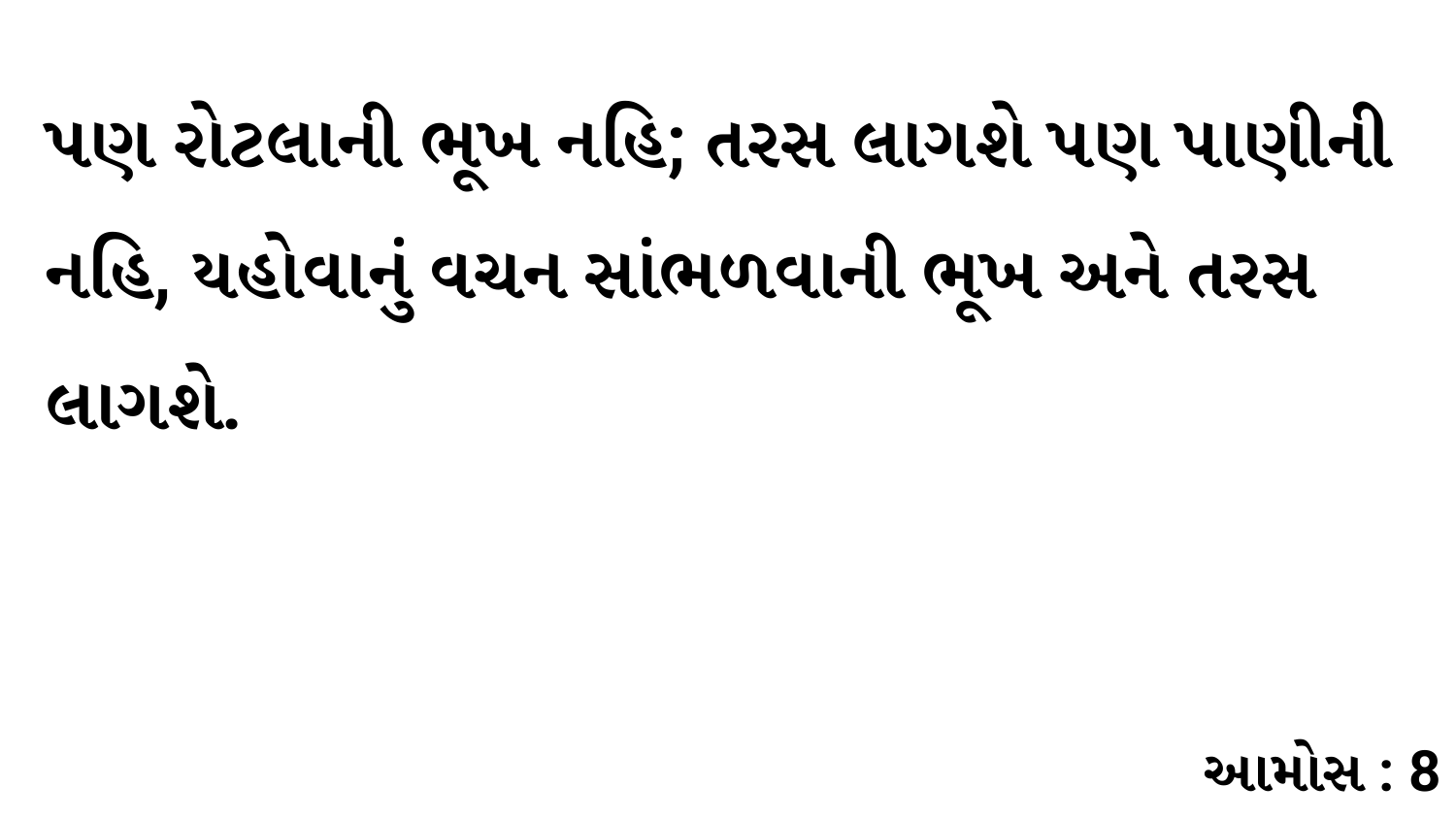

પણ રોટલાની ભૂખ નહિ; તરસ લાગશે પણ પાણીની નહિ, યહોવાનું વચન સાંભળવાની ભૂખ અને તરસ લાગશે.
આમોસ : 8